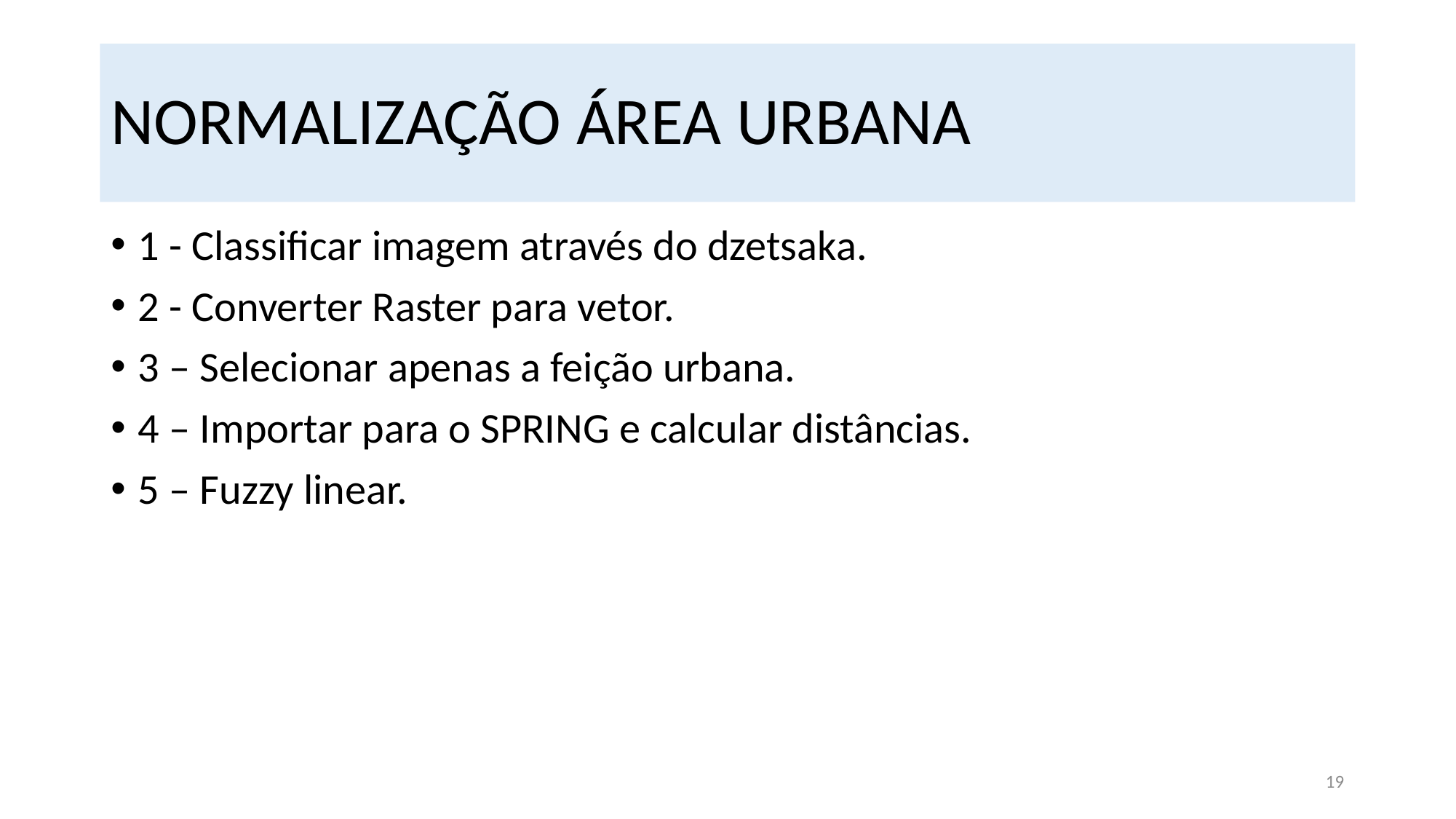

# NORMALIZAÇÃO ÁREA URBANA
1 - Classificar imagem através do dzetsaka.
2 - Converter Raster para vetor.
3 – Selecionar apenas a feição urbana.
4 – Importar para o SPRING e calcular distâncias.
5 – Fuzzy linear.
19